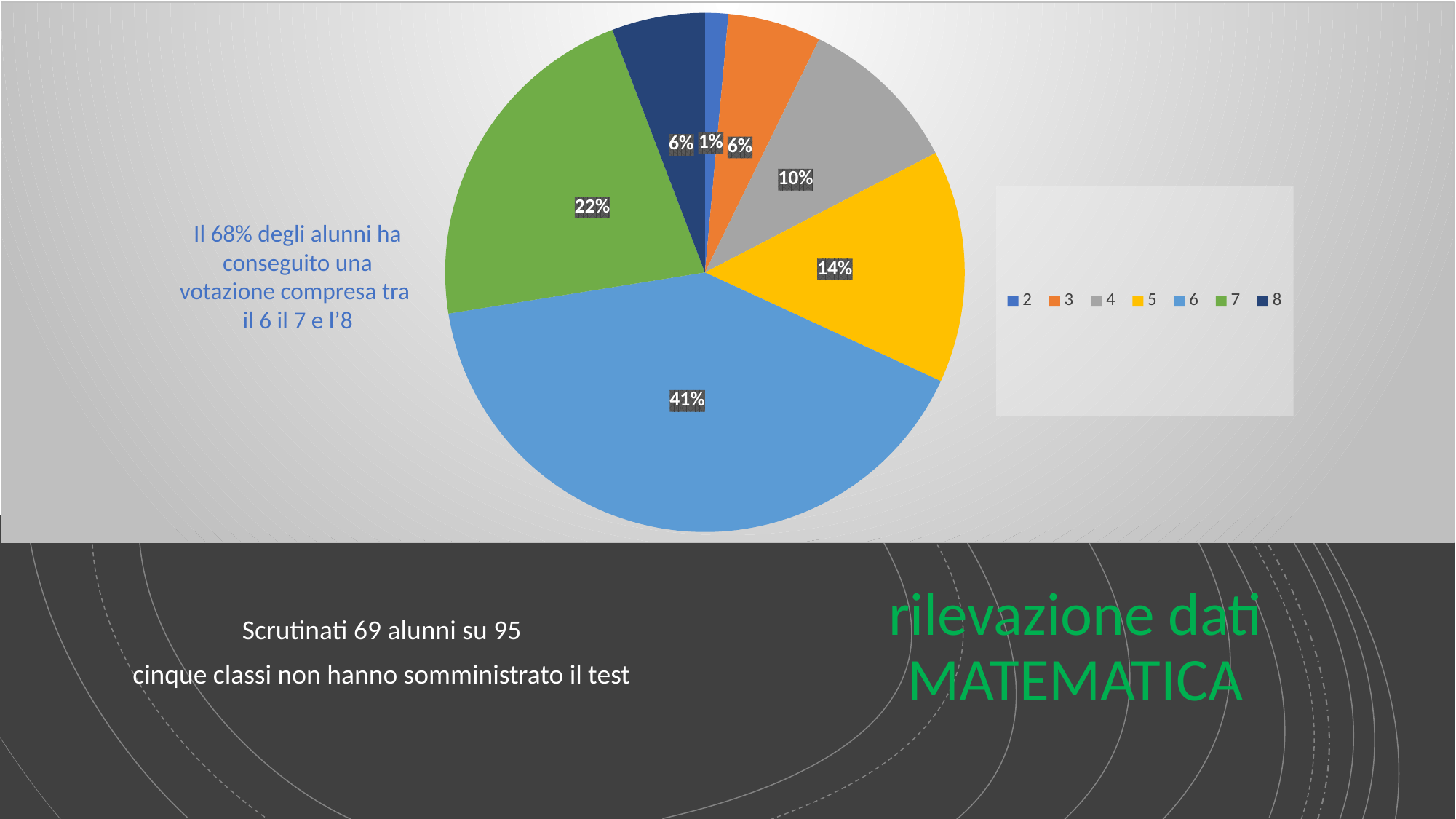

### Chart

| Category | Percentuali |
|---|---|
| 2 | 0.0145 |
| 3 | 0.058 |
| 4 | 0.1014 |
| 5 | 0.1449 |
| 6 | 0.4058 |
| 7 | 0.2174 |
| 8 | 0.058 |
Il 68% degli alunni ha conseguito una votazione compresa tra
il 6 il 7 e l’8
# rilevazione dati MATEMATICA
Scrutinati 69 alunni su 95
cinque classi non hanno somministrato il test